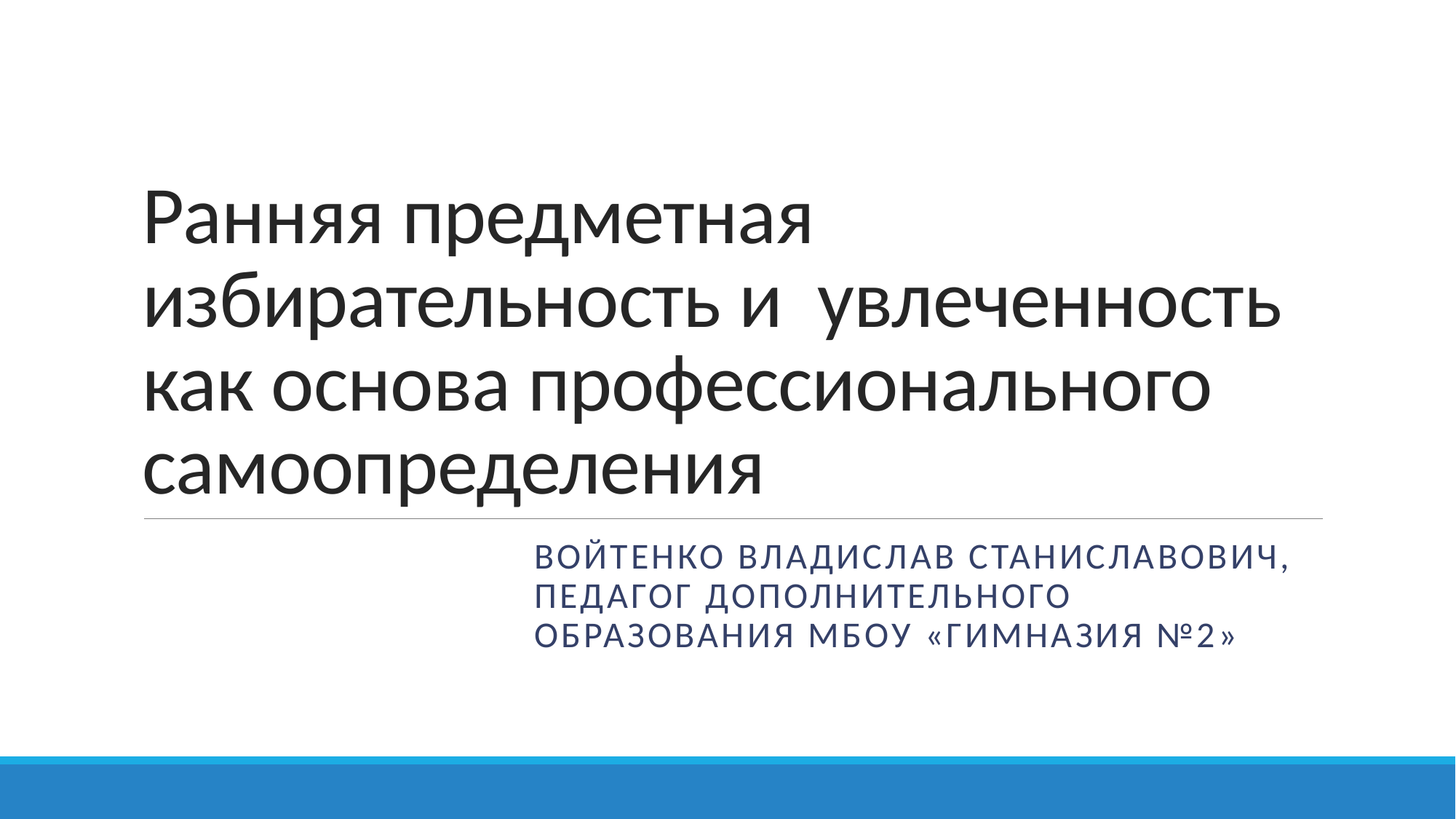

# Ранняя предметная избирательность и  увлеченность как основа профессионального  самоопределения
Войтенко Владислав Станиславович, педагог дополнительного образования мбоу «Гимназия №2»